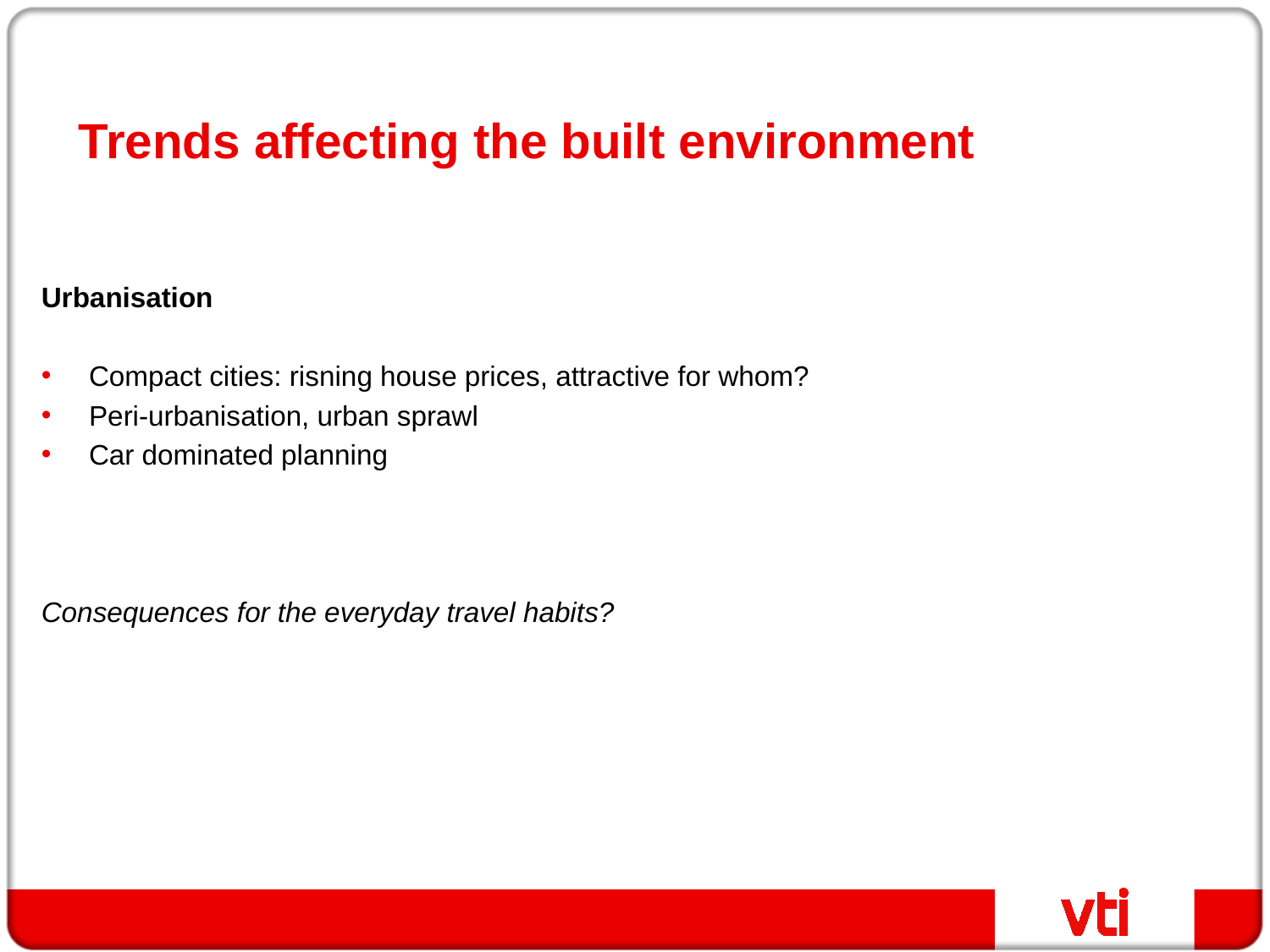

# Trends affecting the built environment
Urbanisation

Compact cities: risning house prices, attractive for whom?
Peri-urbanisation, urban sprawl
Car dominated planning

Consequences for the everyday travel habits?